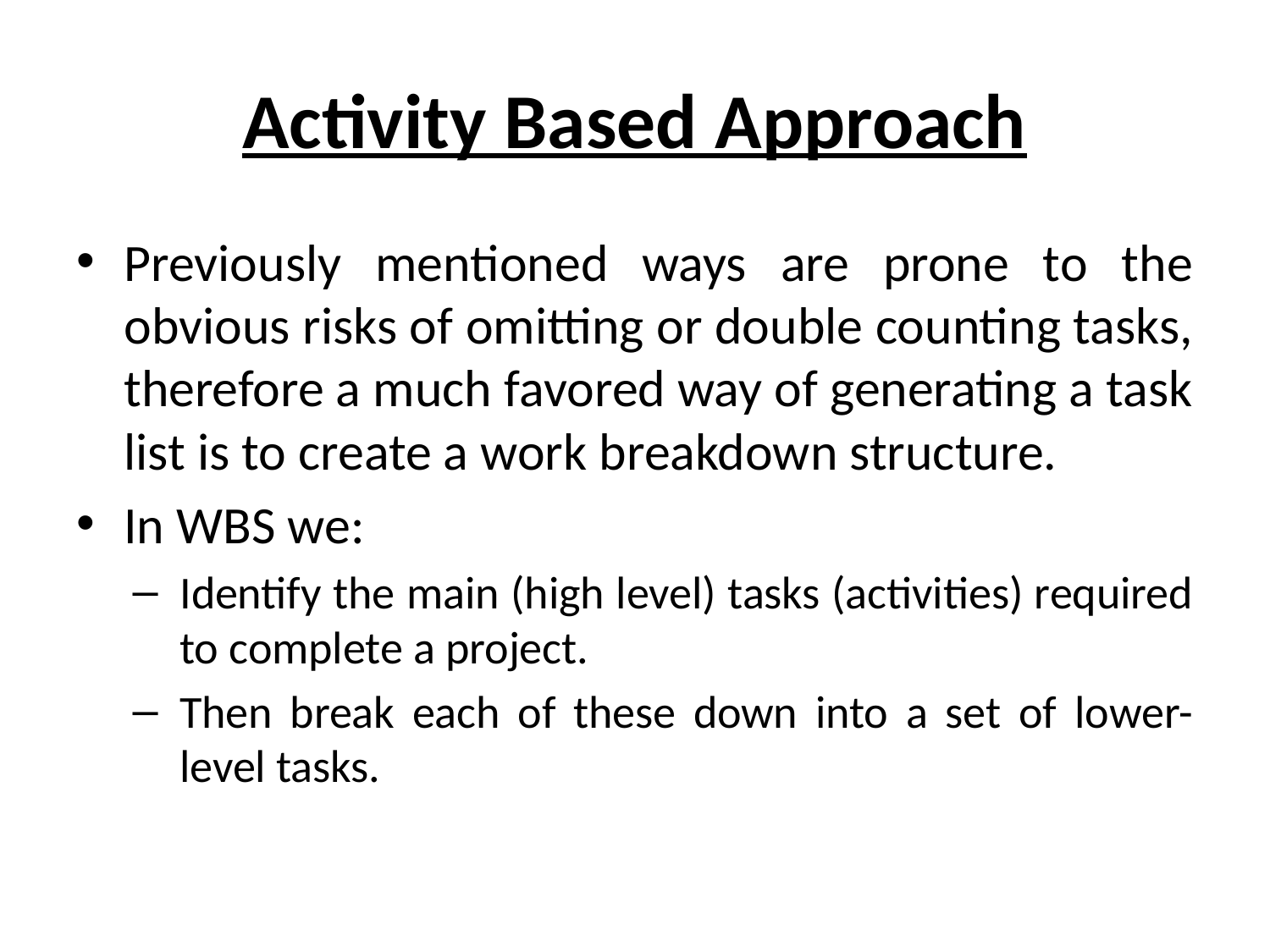

# Activity Based Approach
Previously mentioned ways are prone to the obvious risks of omitting or double counting tasks, therefore a much favored way of generating a task list is to create a work breakdown structure.
In WBS we:
Identify the main (high level) tasks (activities) required to complete a project.
Then break each of these down into a set of lower-level tasks.